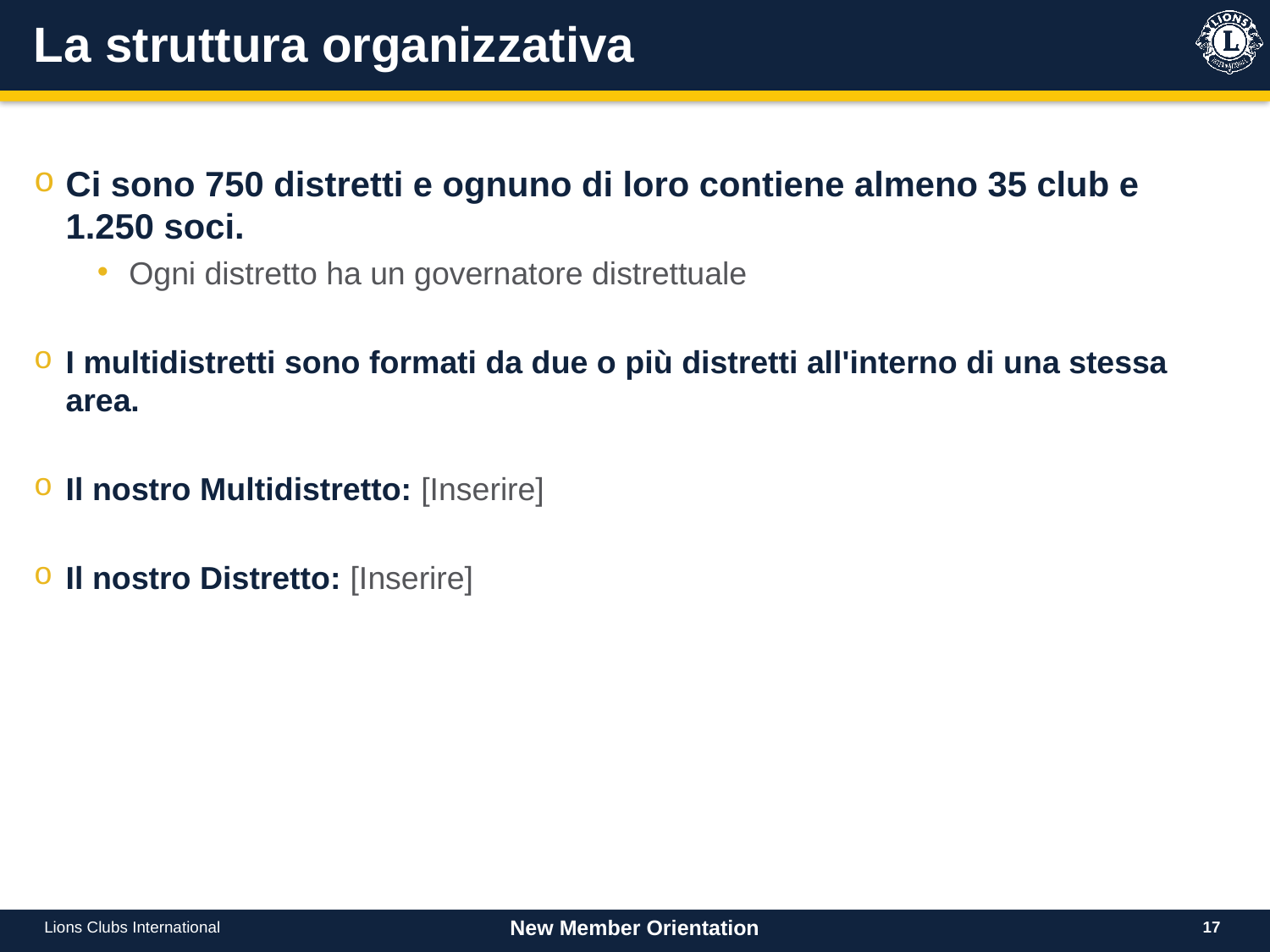

# La struttura organizzativa
Ci sono 750 distretti e ognuno di loro contiene almeno 35 club e 1.250 soci.
Ogni distretto ha un governatore distrettuale

I multidistretti sono formati da due o più distretti all'interno di una stessa area.

Il nostro Multidistretto: [Inserire]

Il nostro Distretto: [Inserire]